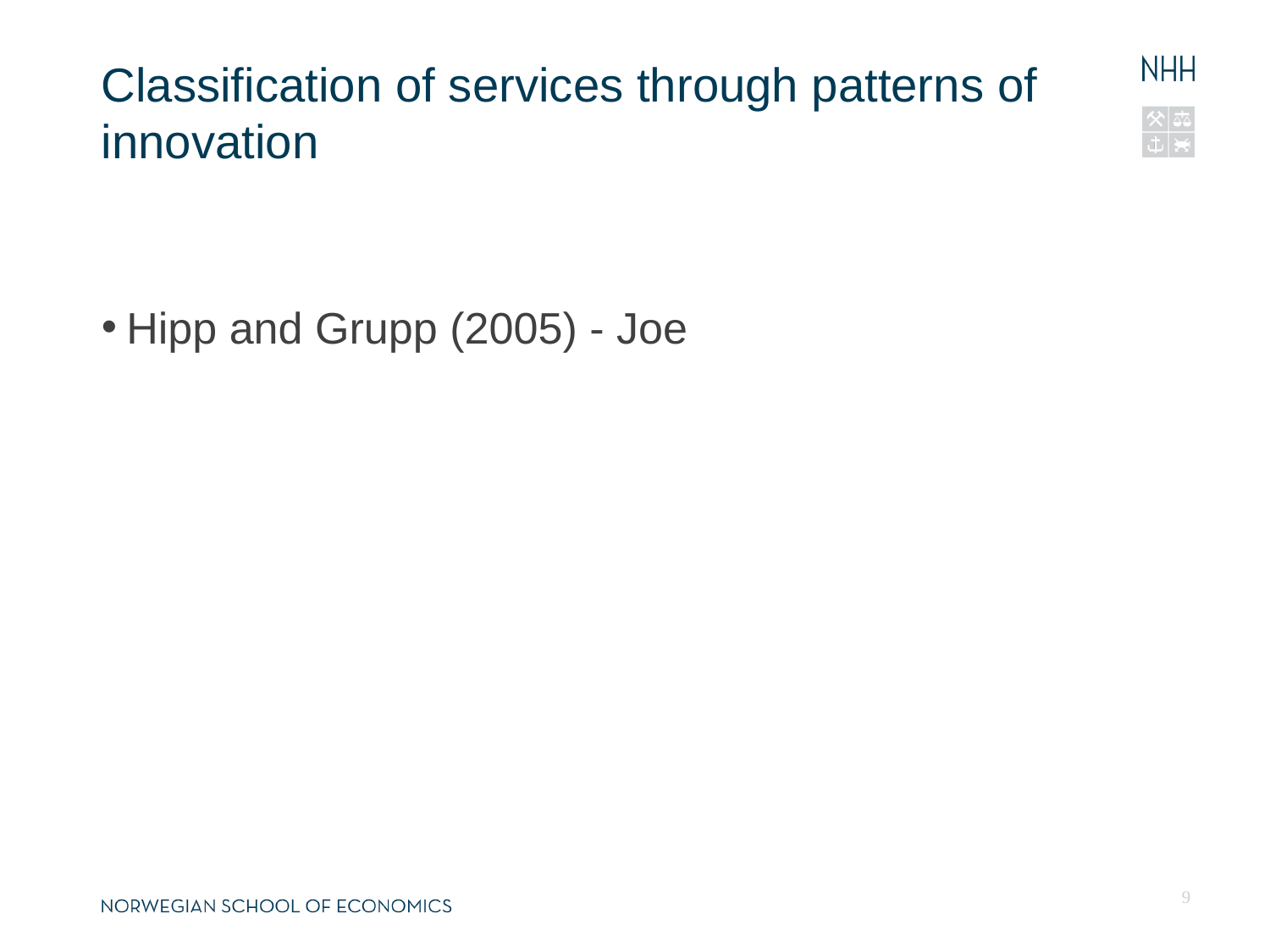

13.04.13
Fornavn Etternavn, navn@nhh.no
# Classification of services through patterns of innovation
Hipp and Grupp (2005) - Joe
9